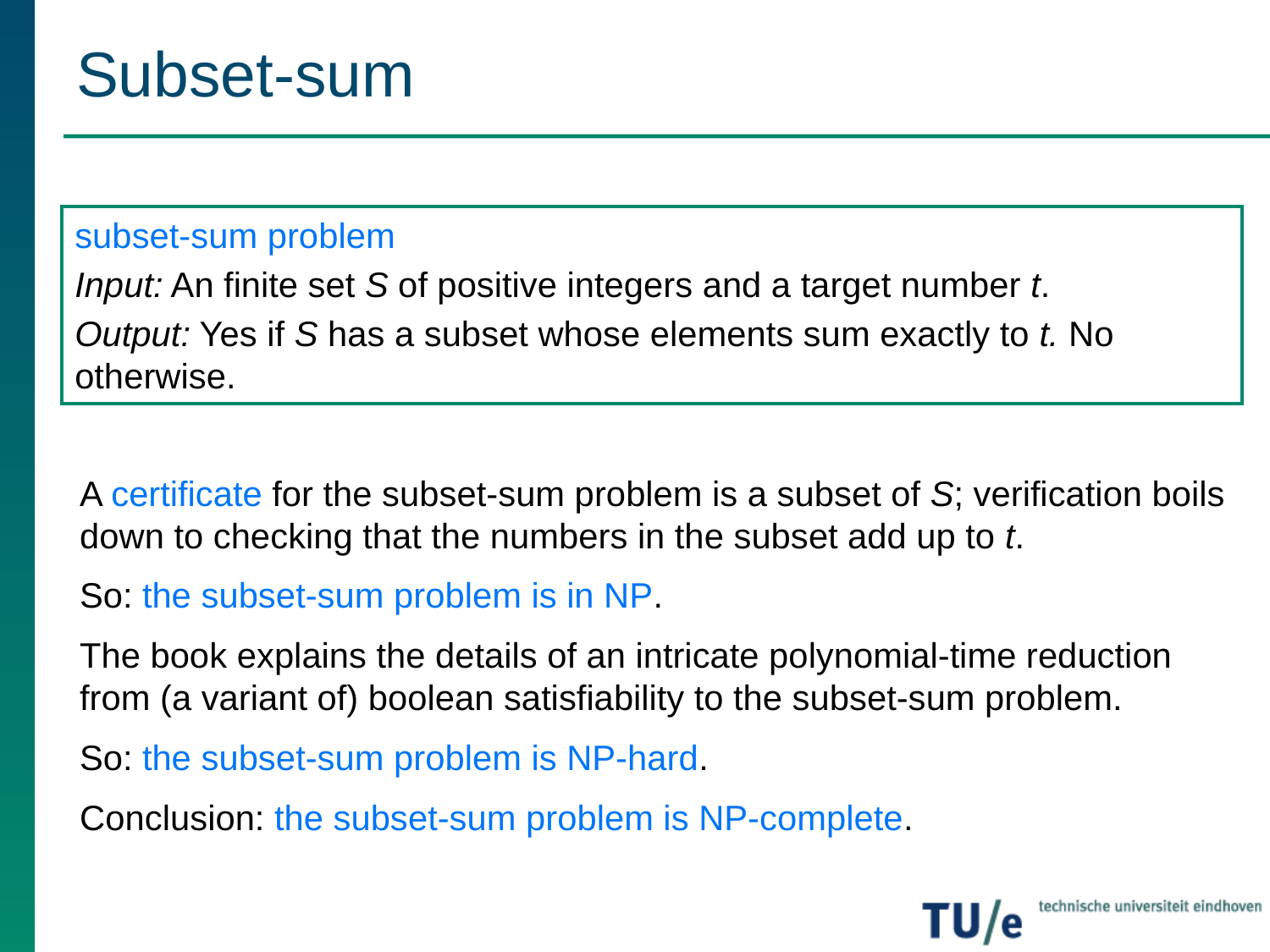

# Subset-sum
subset-sum problem
Input: An finite set S of positive integers and a target number t.
Output: Yes if S has a subset whose elements sum exactly to t. No otherwise.
A certificate for the subset-sum problem is a subset of S; verification boils down to checking that the numbers in the subset add up to t.
So: the subset-sum problem is in NP.
The book explains the details of an intricate polynomial-time reduction from (a variant of) boolean satisfiability to the subset-sum problem.
So: the subset-sum problem is NP-hard.
Conclusion: the subset-sum problem is NP-complete.